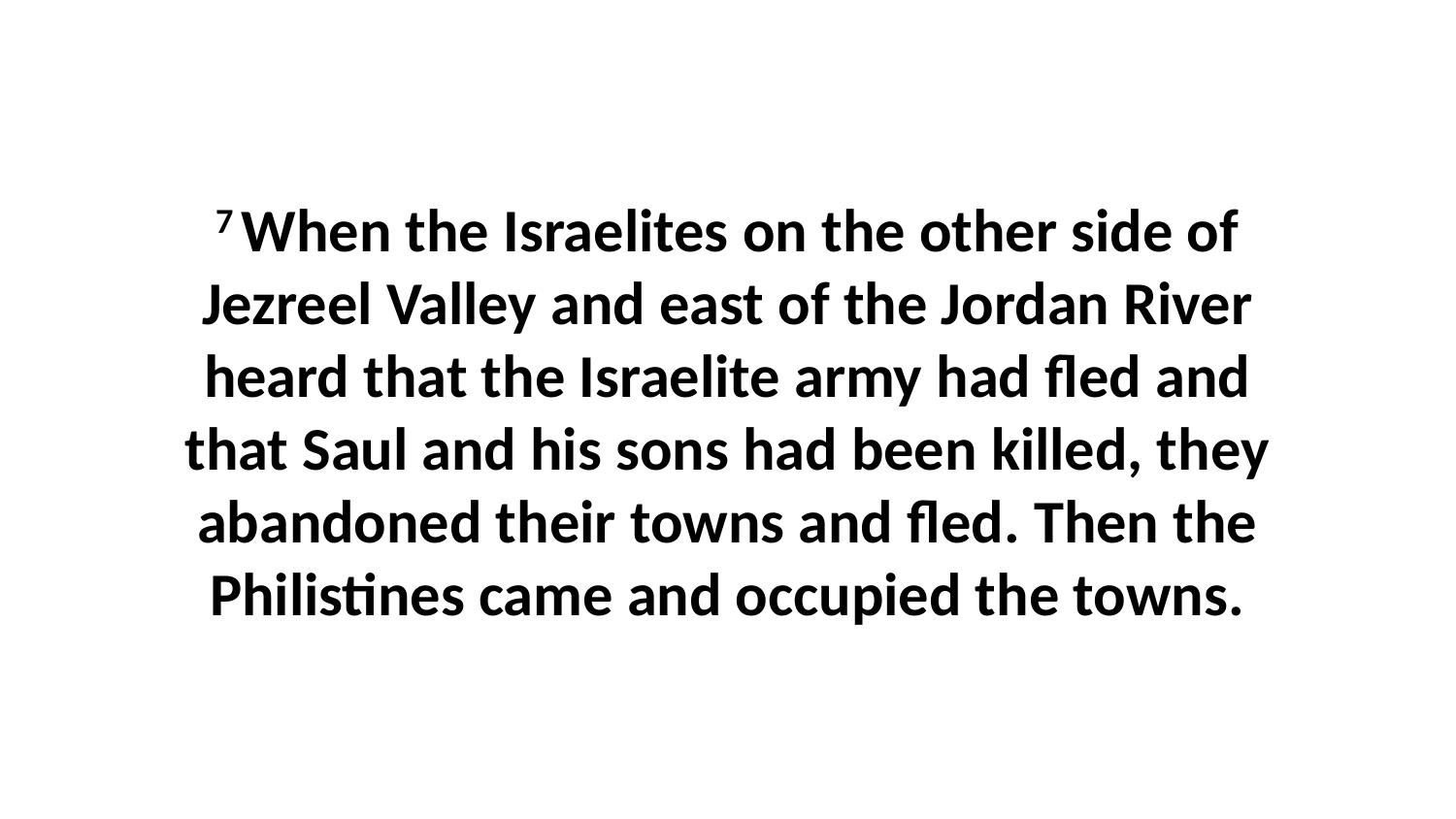

7 When the Israelites on the other side of Jezreel Valley and east of the Jordan River heard that the Israelite army had fled and that Saul and his sons had been killed, they abandoned their towns and fled. Then the Philistines came and occupied the towns.